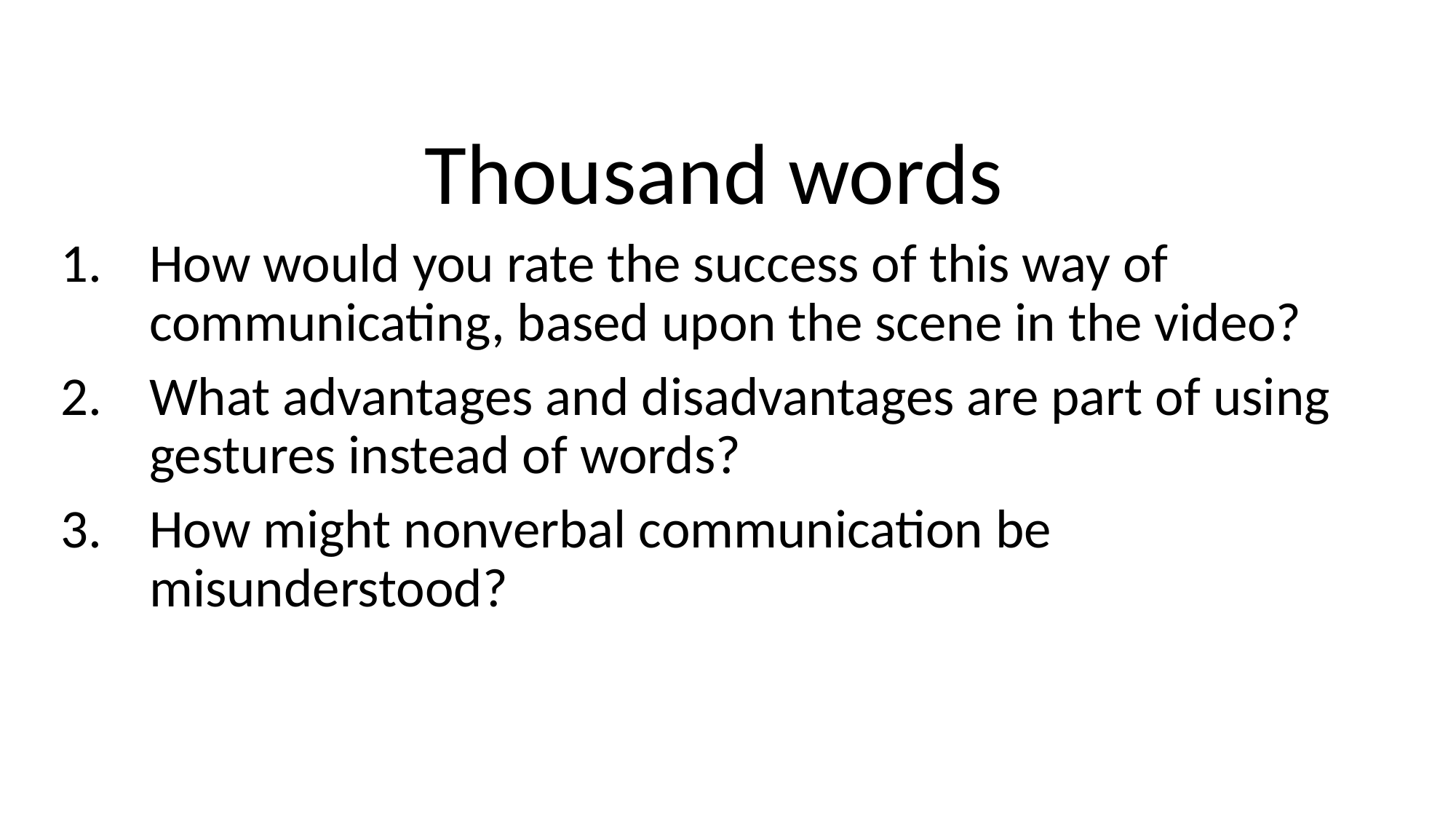

# Thousand words
How would you rate the success of this way of communicating, based upon the scene in the video?
What advantages and disadvantages are part of using gestures instead of words?
How might nonverbal communication be misunderstood?